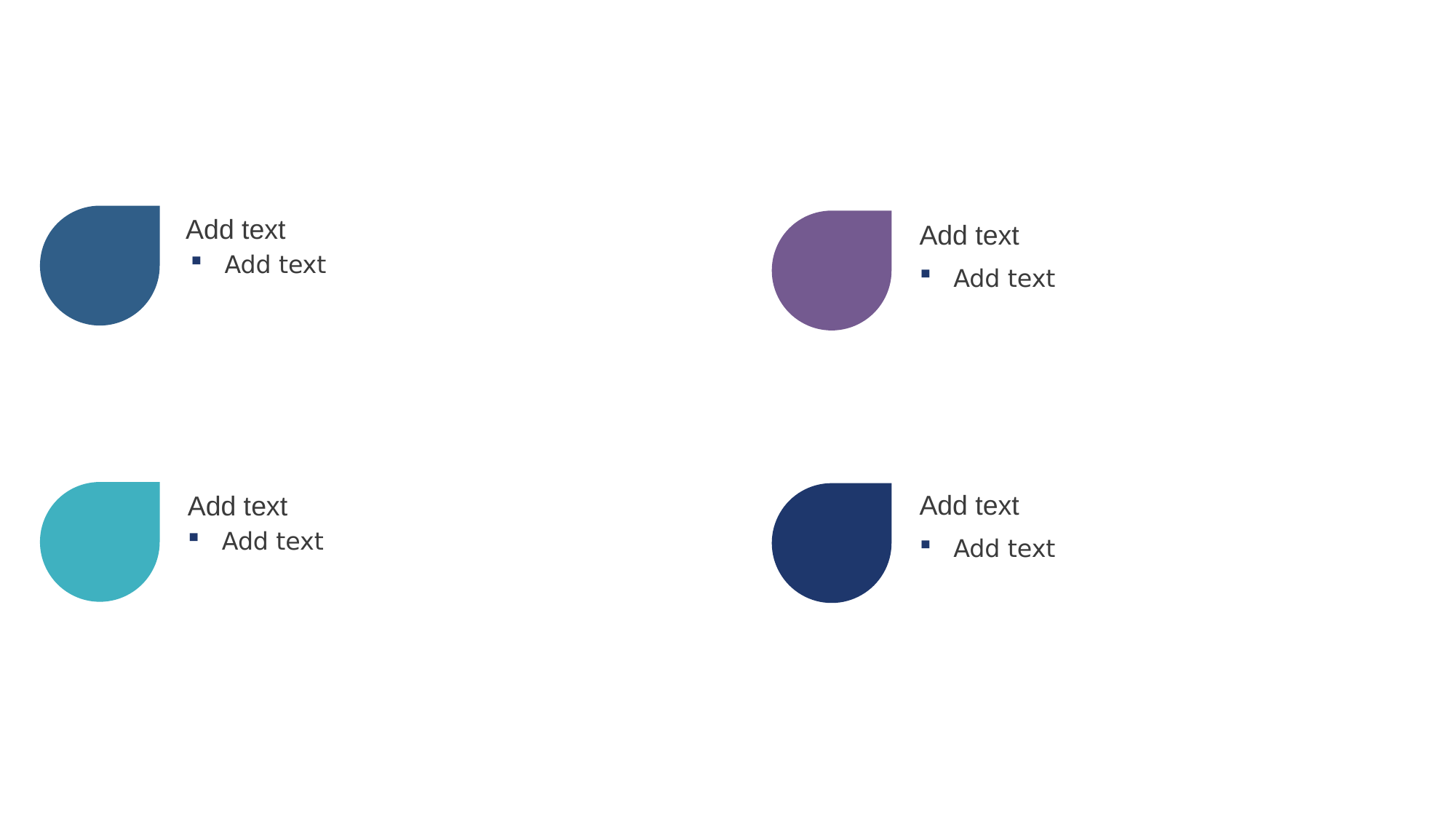

#

Add text
Add text

Add text
Add text

Add text
Add text

Add text
Add text